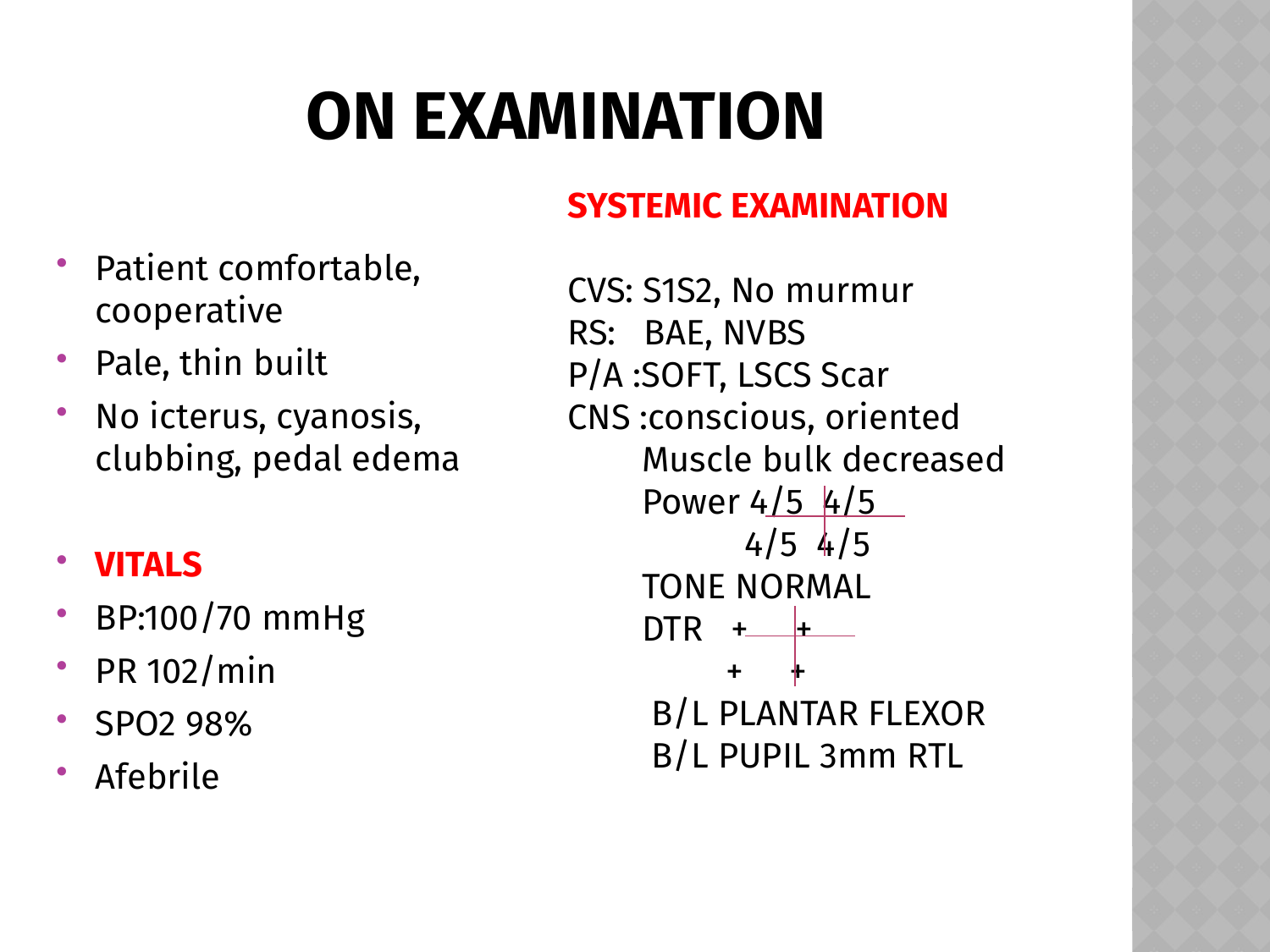

# On examination

Patient comfortable, cooperative
Pale, thin built
No icterus, cyanosis, clubbing, pedal edema

VITALS
BP:100/70 mmHg
PR 102/min
SPO2 98%
Afebrile
SYSTEMIC EXAMINATION

CVS: S1S2, No murmur
RS:   BAE, NVBS
P/A :SOFT, LSCS Scar
CNS :conscious, oriented
        Muscle bulk decreased
        Power 4/5  4/5
                   4/5  4/5
        TONE NORMAL
        DTR   +     +
                 +     +
         B/L PLANTAR FLEXOR
         B/L PUPIL 3mm RTL